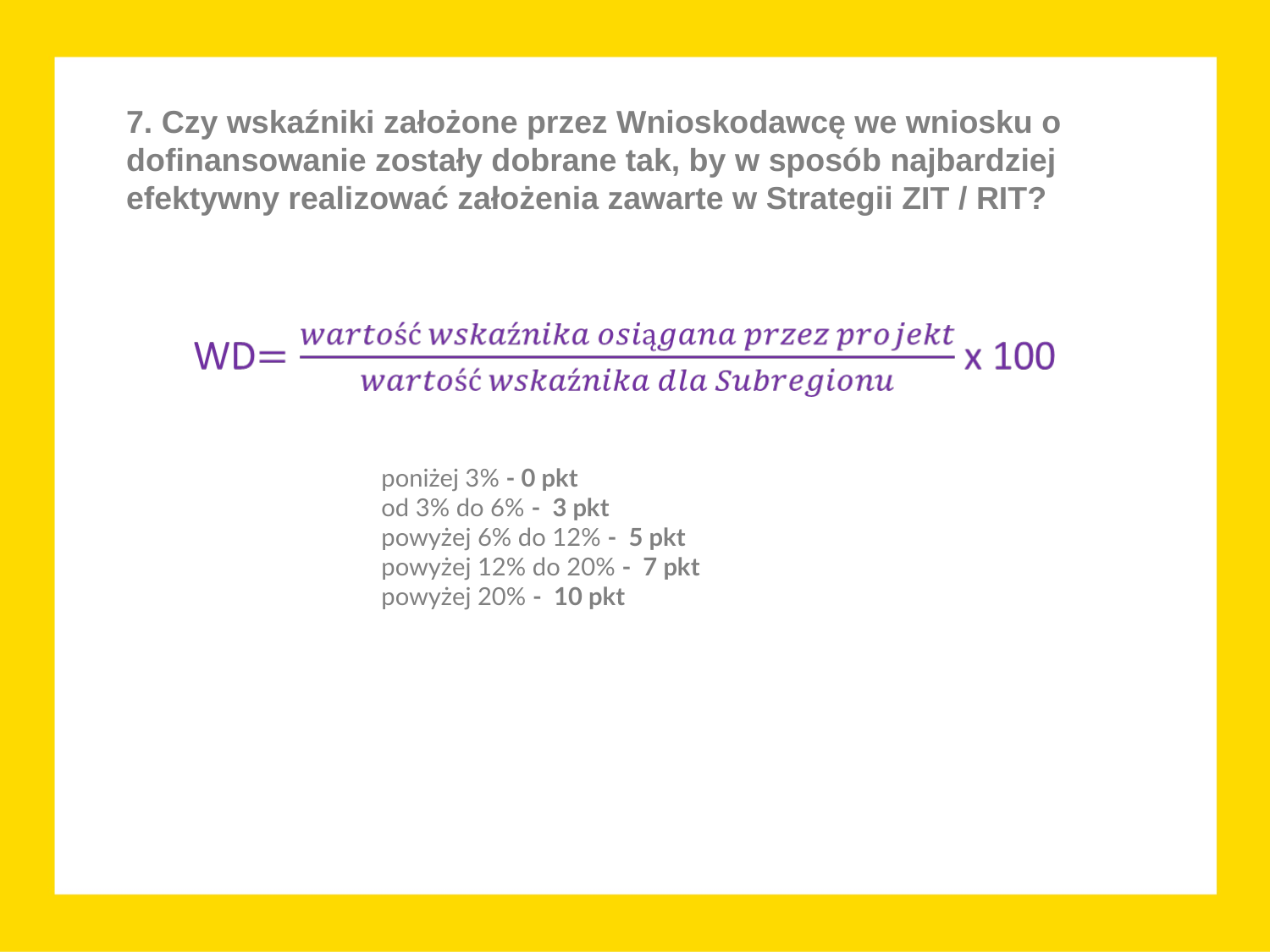

7. Czy wskaźniki założone przez Wnioskodawcę we wniosku o dofinansowanie zostały dobrane tak, by w sposób najbardziej efektywny realizować założenia zawarte w Strategii ZIT / RIT?

poniżej 3% - 0 pkt
od 3% do 6% -  3 pkt
powyżej 6% do 12% -  5 pkt
powyżej 12% do 20% -  7 pkt
powyżej 20% -  10 pkt